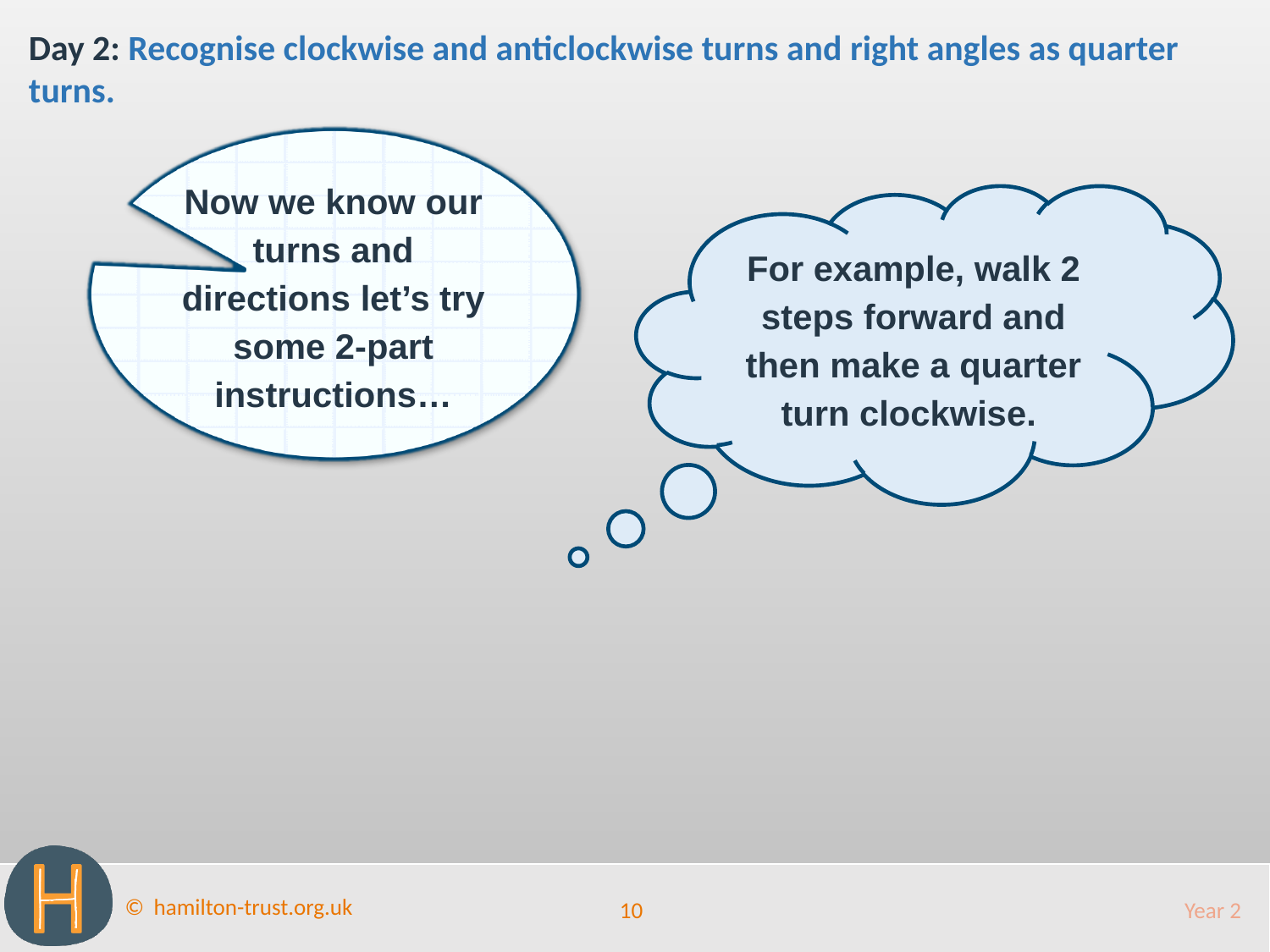

Day 2: Recognise clockwise and anticlockwise turns and right angles as quarter turns.
Now we know our turns and directions let’s try some 2-part instructions…
For example, walk 2 steps forward and then make a quarter turn clockwise.
10
Year 2